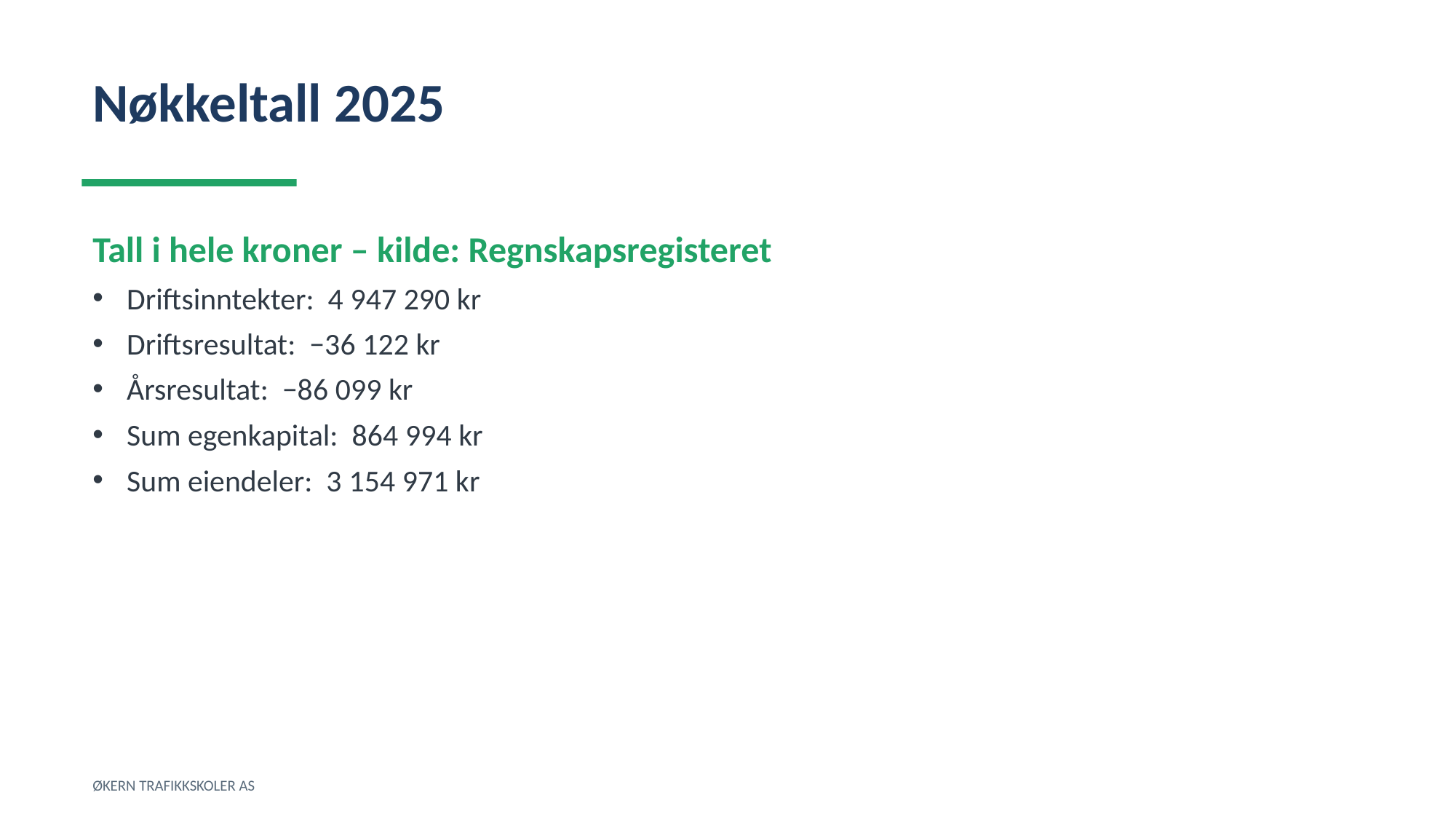

Nøkkeltall 2025

Tall i hele kroner – kilde: Regnskapsregisteret
Driftsinntekter:  4 947 290 kr
Driftsresultat:  −36 122 kr
Årsresultat:  −86 099 kr
Sum egenkapital:  864 994 kr
Sum eiendeler:  3 154 971 kr
ØKERN TRAFIKKSKOLER AS